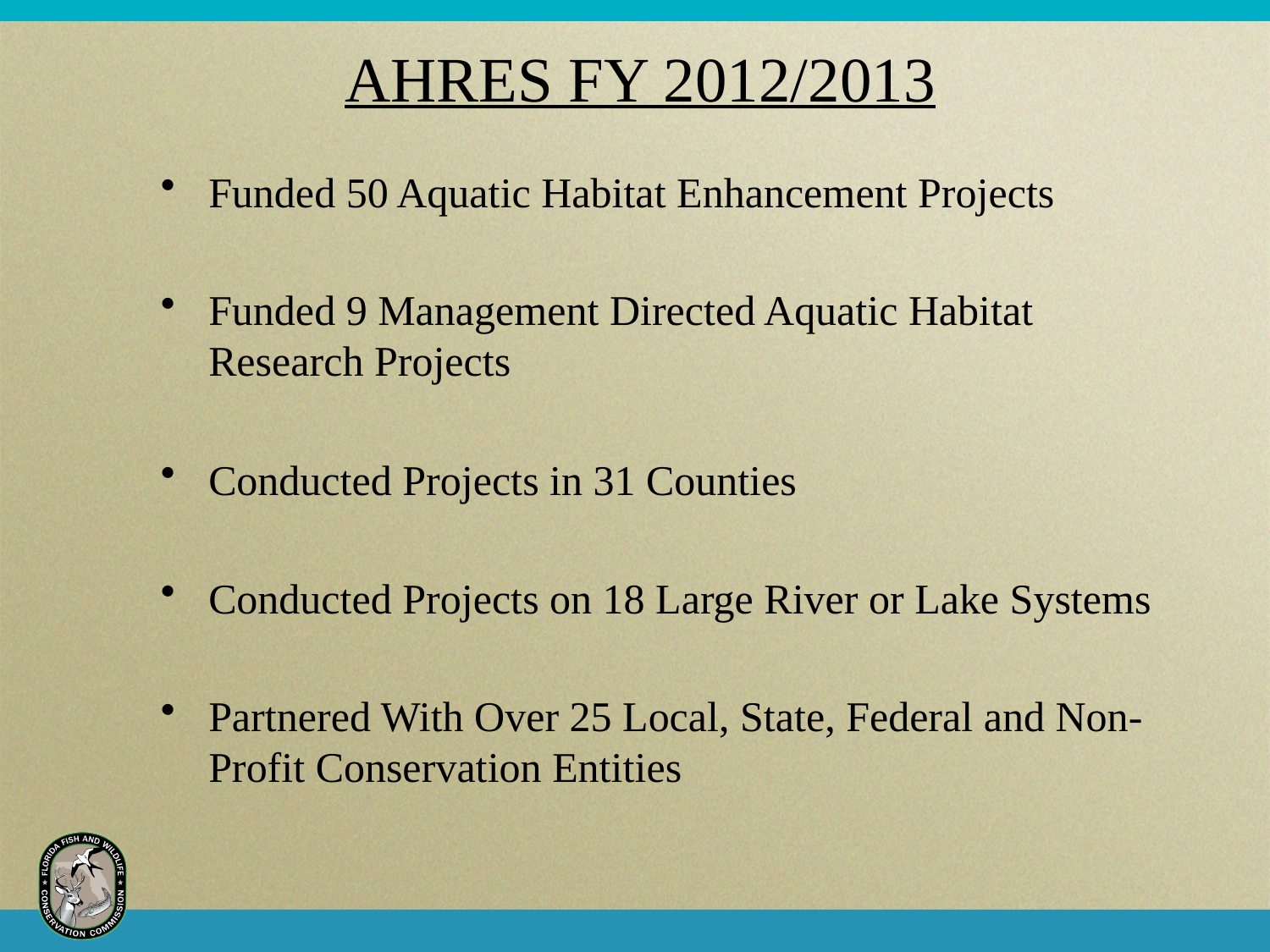

# AHRES FY 2012/2013
Funded 50 Aquatic Habitat Enhancement Projects

Funded 9 Management Directed Aquatic Habitat Research Projects

Conducted Projects in 31 Counties

Conducted Projects on 18 Large River or Lake Systems

Partnered With Over 25 Local, State, Federal and Non-Profit Conservation Entities